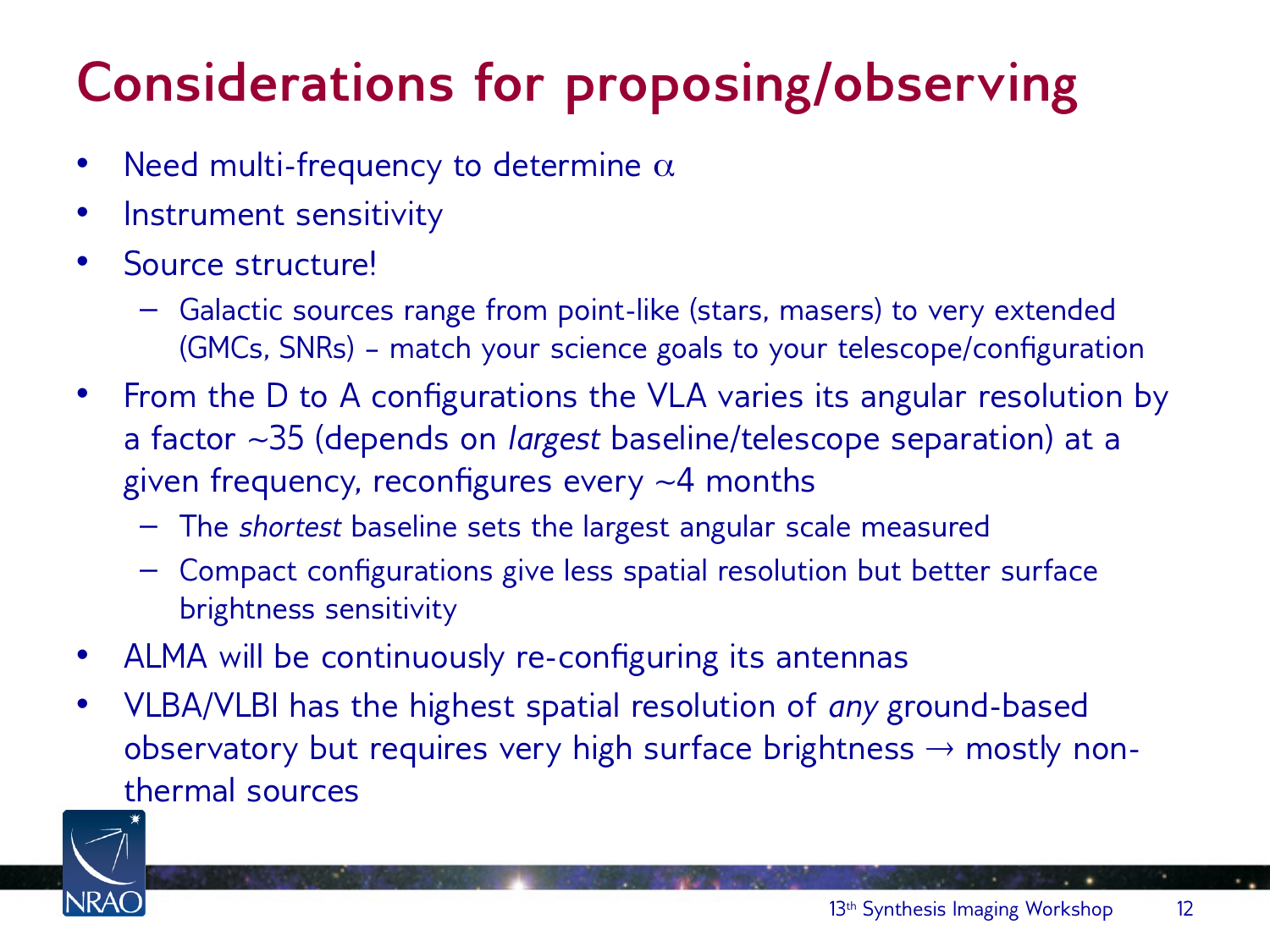

# Considerations for proposing/observing
Need multi-frequency to determine α
Instrument sensitivity
Source structure!
Galactic sources range from point-like (stars, masers) to very extended (GMCs, SNRs) – match your science goals to your telescope/configuration
From the D to A configurations the VLA varies its angular resolution by a factor ~35 (depends on largest baseline/telescope separation) at a given frequency, reconfigures every ~4 months
The shortest baseline sets the largest angular scale measured
Compact configurations give less spatial resolution but better surface brightness sensitivity
ALMA will be continuously re-configuring its antennas
VLBA/VLBI has the highest spatial resolution of any ground-based observatory but requires very high surface brightness → mostly non-thermal sources

13th Synthesis Imaging Workshop
12